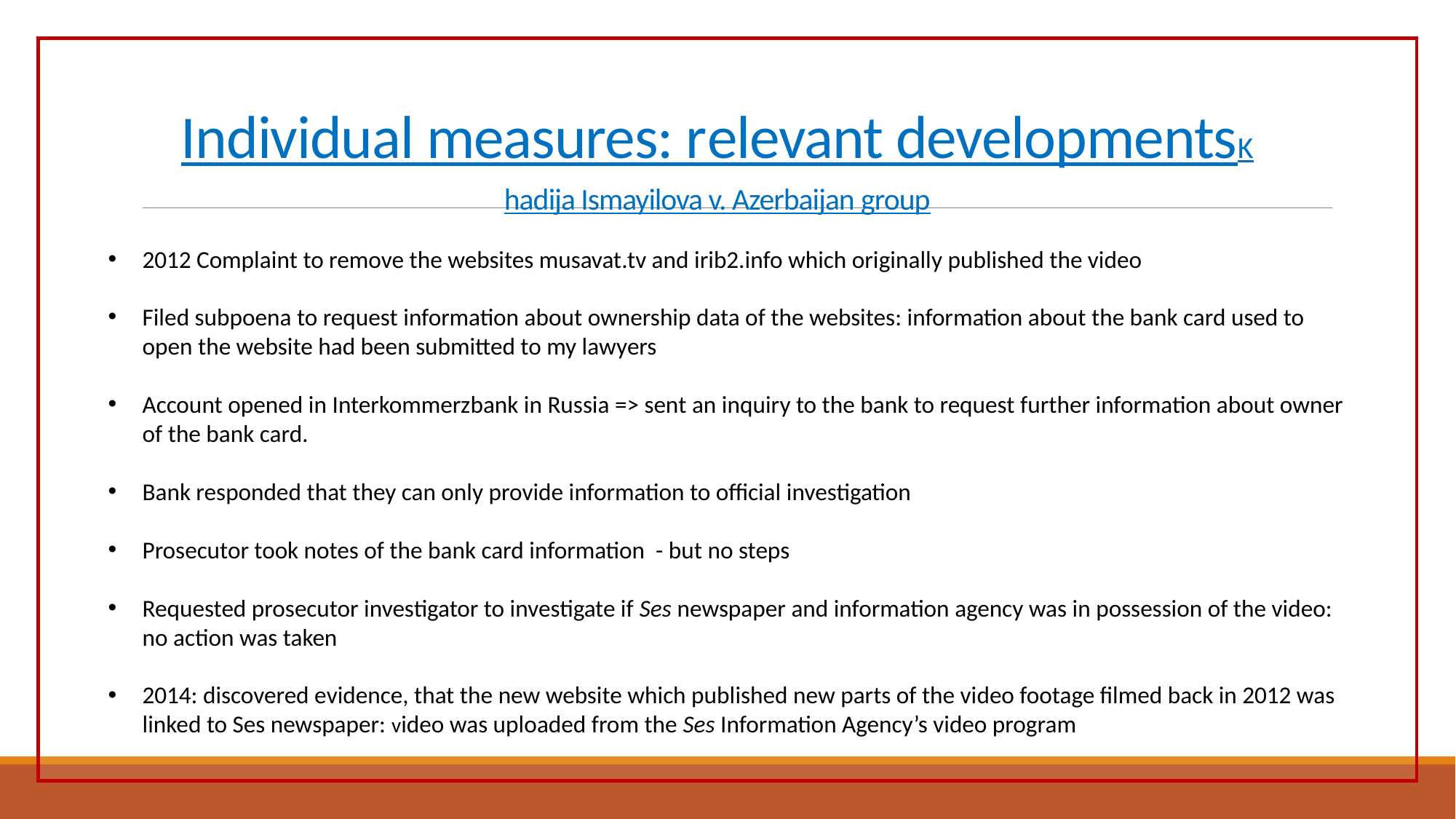

# Individual measures: relevant developments Khadija Ismayilova v. Azerbaijan group

2012 Complaint to remove the websites musavat.tv and irib2.info which originally published the video

Filed subpoena to request information about ownership data of the websites: information about the bank card used to open the website had been submitted to my lawyers

Account opened in Interkommerzbank in Russia => sent an inquiry to the bank to request further information about owner of the bank card.

Bank responded that they can only provide information to official investigation

Prosecutor took notes of the bank card information  - but no steps

Requested prosecutor investigator to investigate if Ses newspaper and information agency was in possession of the video: no action was taken

2014: discovered evidence, that the new website which published new parts of the video footage filmed back in 2012 was linked to Ses newspaper: video was uploaded from the Ses Information Agency’s video program